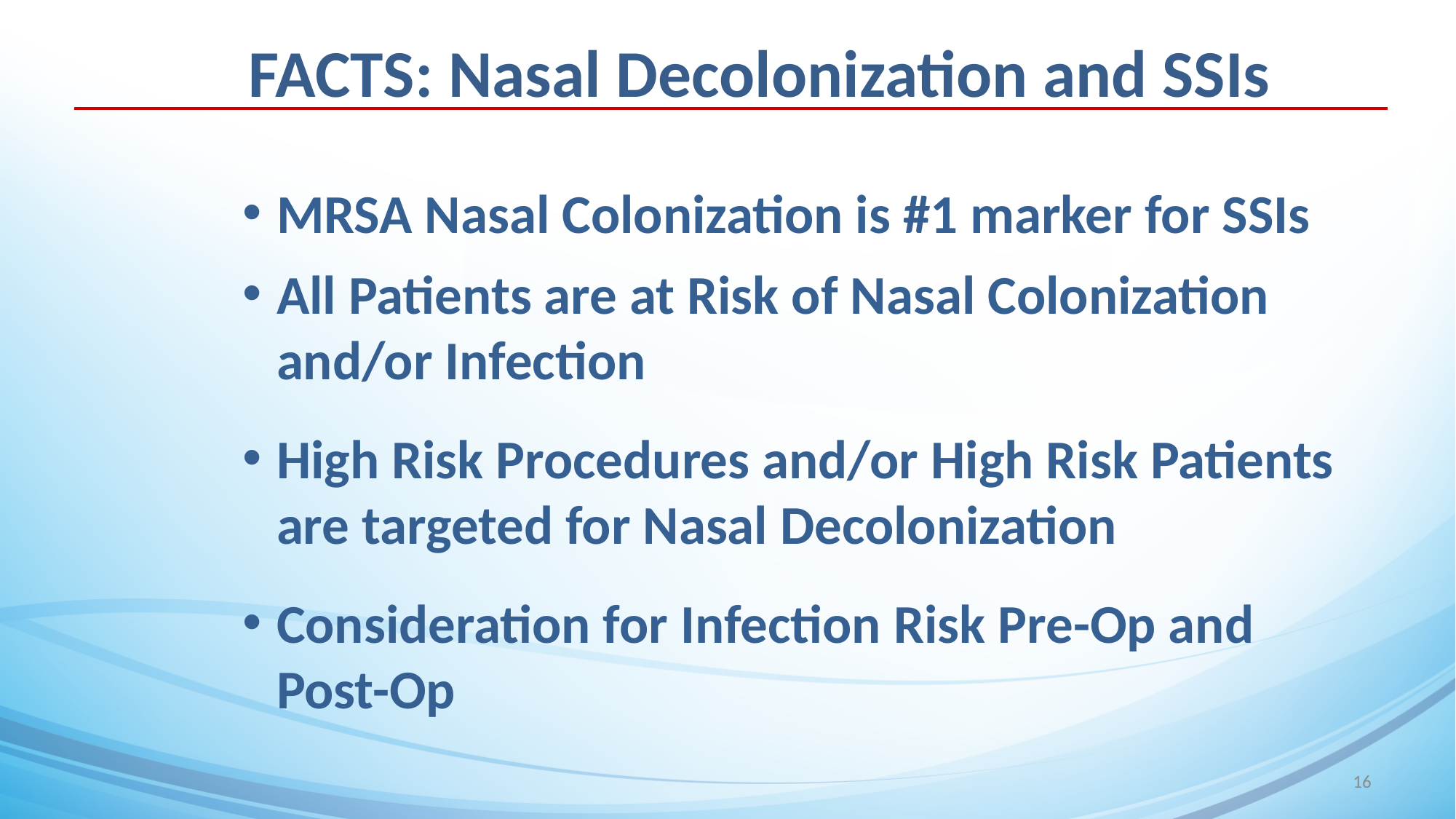

FACTS: Nasal Decolonization and SSIs
MRSA Nasal Colonization is #1 marker for SSIs
All Patients are at Risk of Nasal Colonization and/or Infection
High Risk Procedures and/or High Risk Patients are targeted for Nasal Decolonization
Consideration for Infection Risk Pre-Op and Post-Op
16